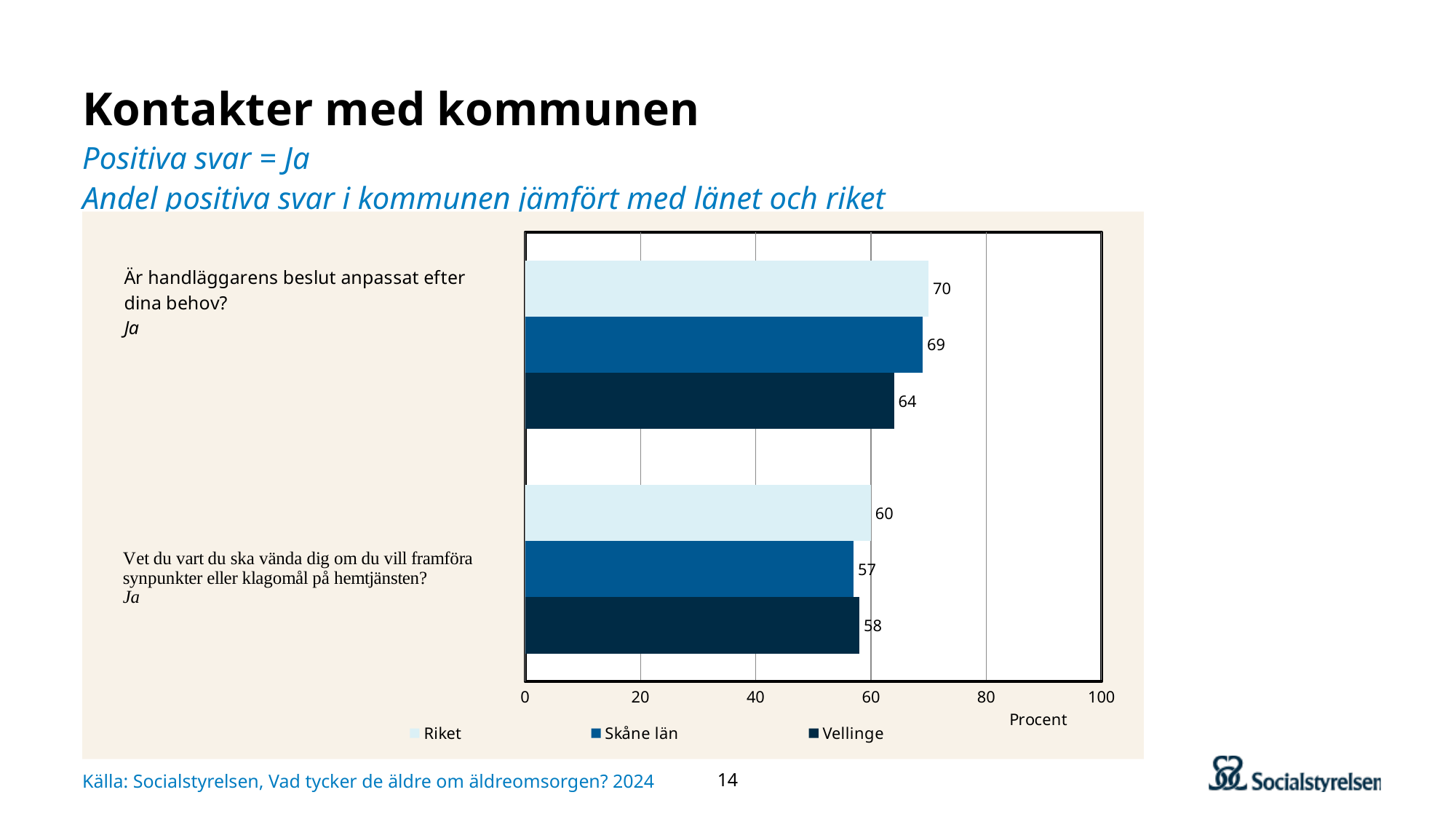

# Kontakter med kommunen Positiva svar = Ja Andel positiva svar i kommunen jämfört med länet och riket

### Chart

| Category | Vellinge | Skåne län | Riket |
|---|---|---|---|
| Vet du vart du ska vända dig om du vill framföra synpunkter eller klagomål på hemtjänsten?
 | 58.0 | 57.0 | 60.0 |
| Är handläggarens beslut anpassat efter dina behov?
 | 64.0 | 69.0 | 70.0 |
14
Källa: Socialstyrelsen, Vad tycker de äldre om äldreomsorgen? 2024